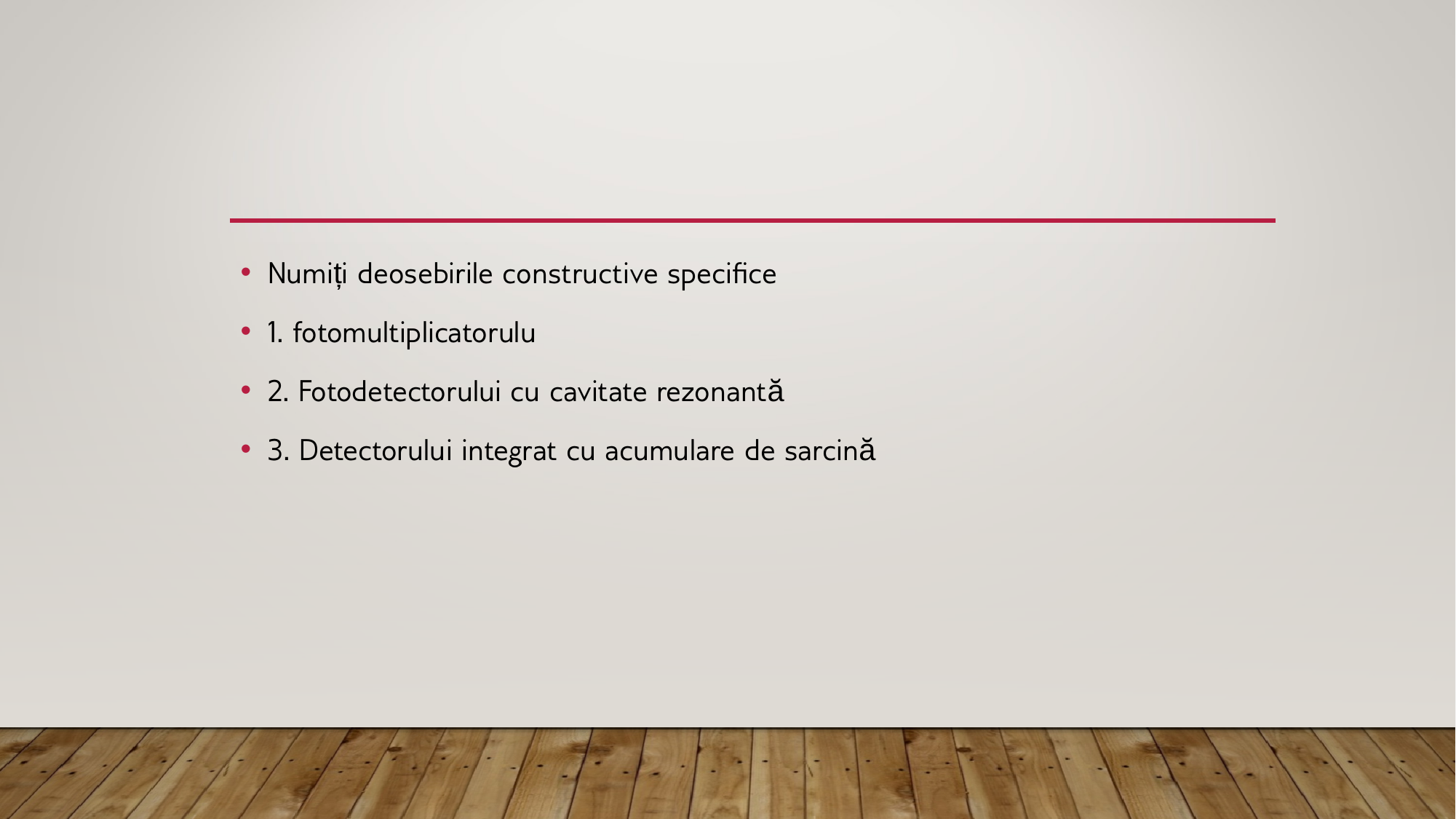

#
Numiți deosebirile constructive specifice
1. fotomultiplicatorulu
2. Fotodetectorului cu cavitate rezonantă
3. Detectorului integrat cu acumulare de sarcină